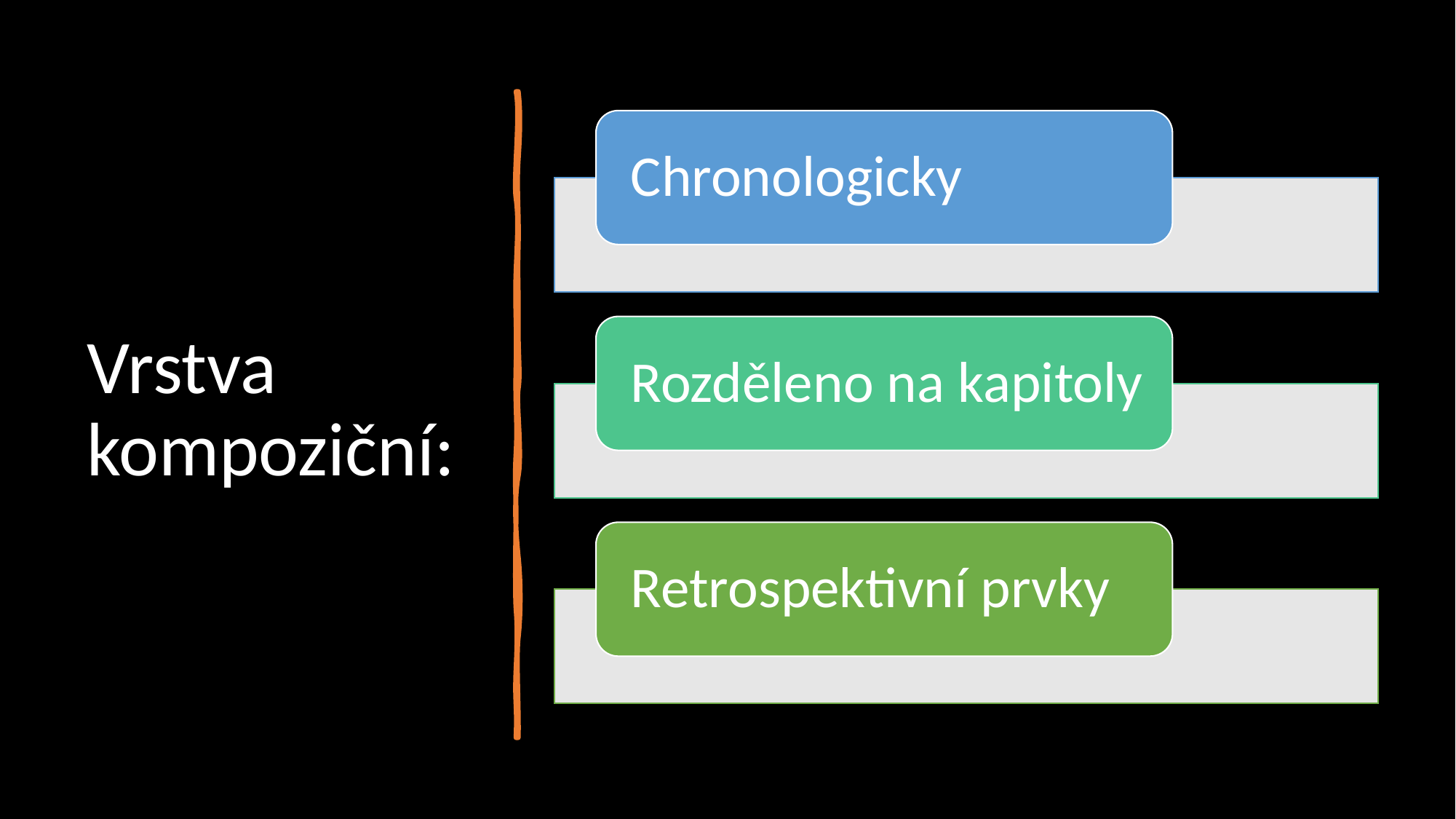

Chronologicky
Rozděleno na kapitoly
Retrospektivní prvky
# Vrstva kompoziční: